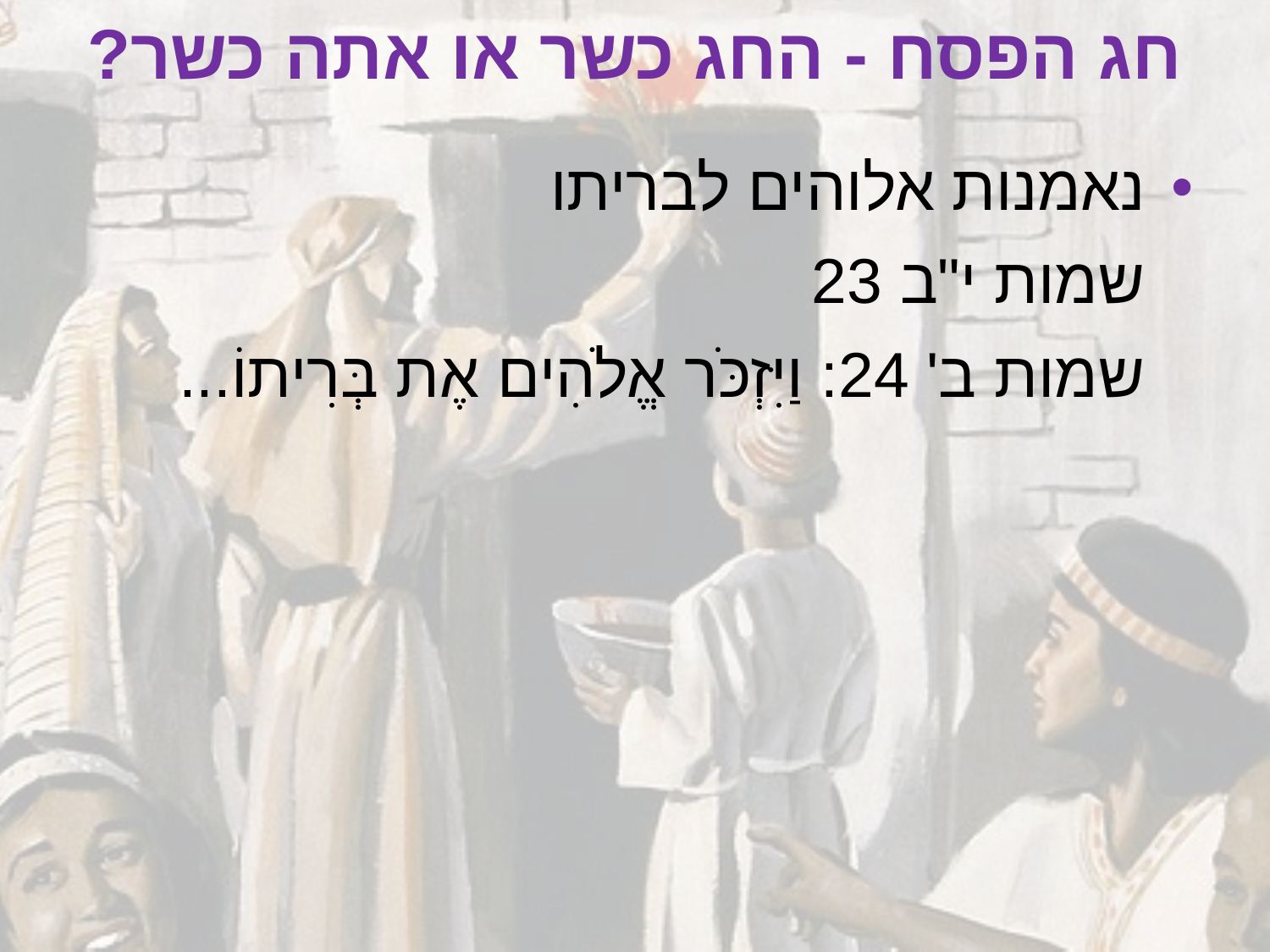

# חג הפסח - החג כשר או אתה כשר?
נאמנות אלוהים לבריתו
שמות י"ב 23
שמות ב' 24: וַיִּזְכֹּר אֱלֹהִים אֶת בְּרִיתוֹ...